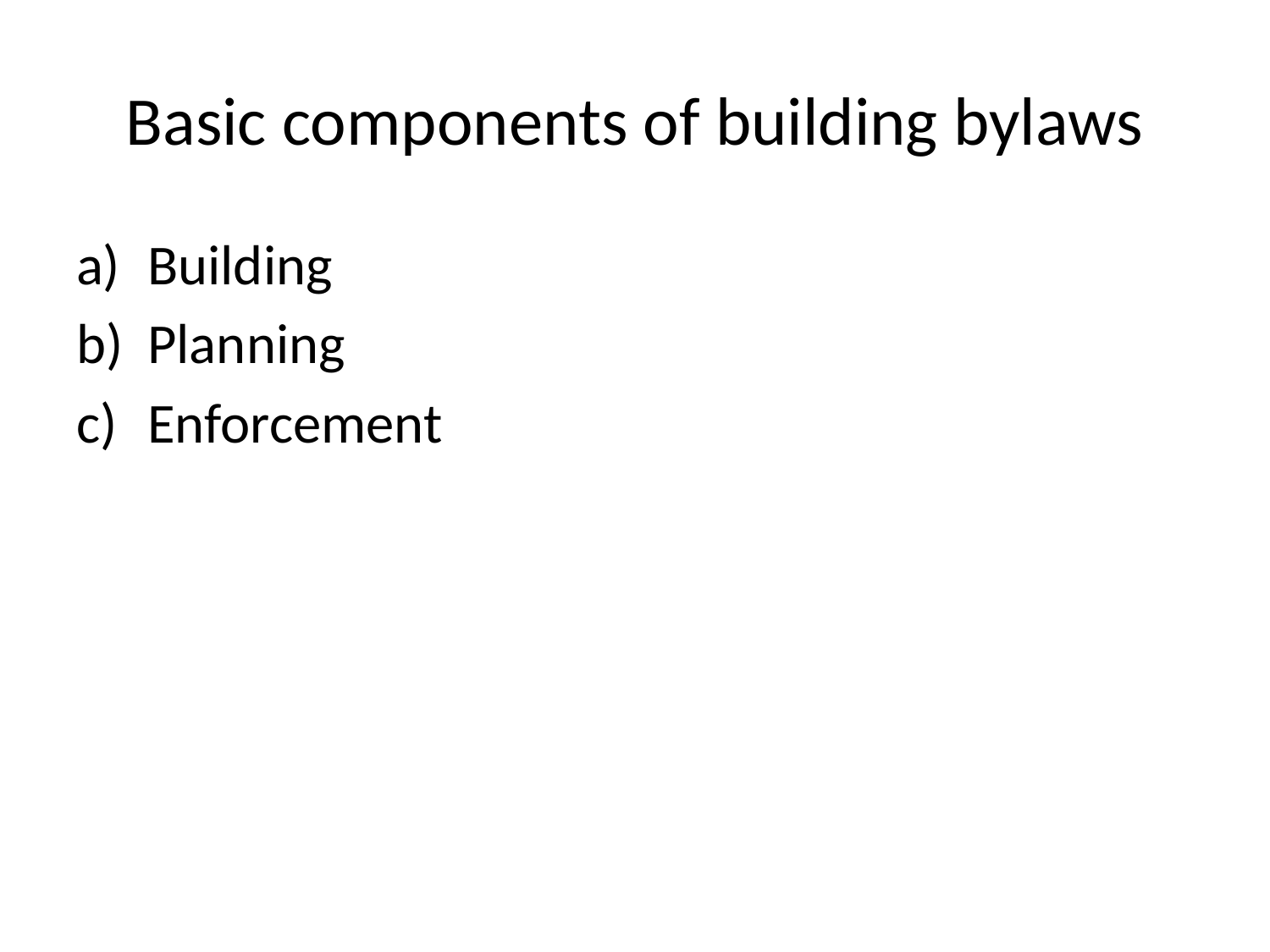

# Basic components of building bylaws
Building
Planning
Enforcement